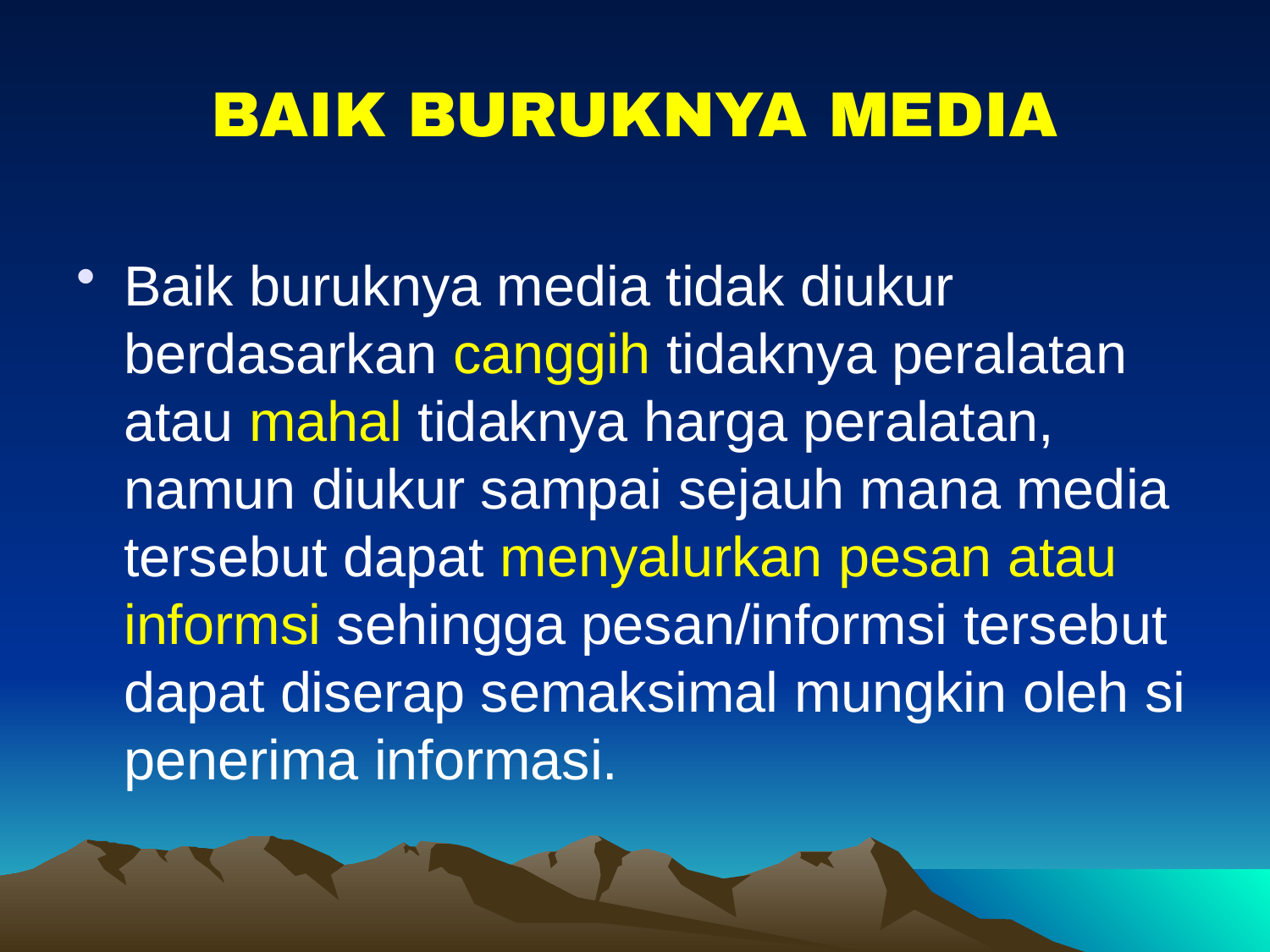

# BAIK BURUKNYA MEDIA
Baik buruknya media tidak diukur berdasarkan canggih tidaknya peralatan  atau mahal tidaknya harga peralatan, namun diukur sampai sejauh mana media tersebut dapat menyalurkan pesan atau informsi sehingga pesan/informsi tersebut dapat diserap semaksimal mungkin oleh si penerima informasi.